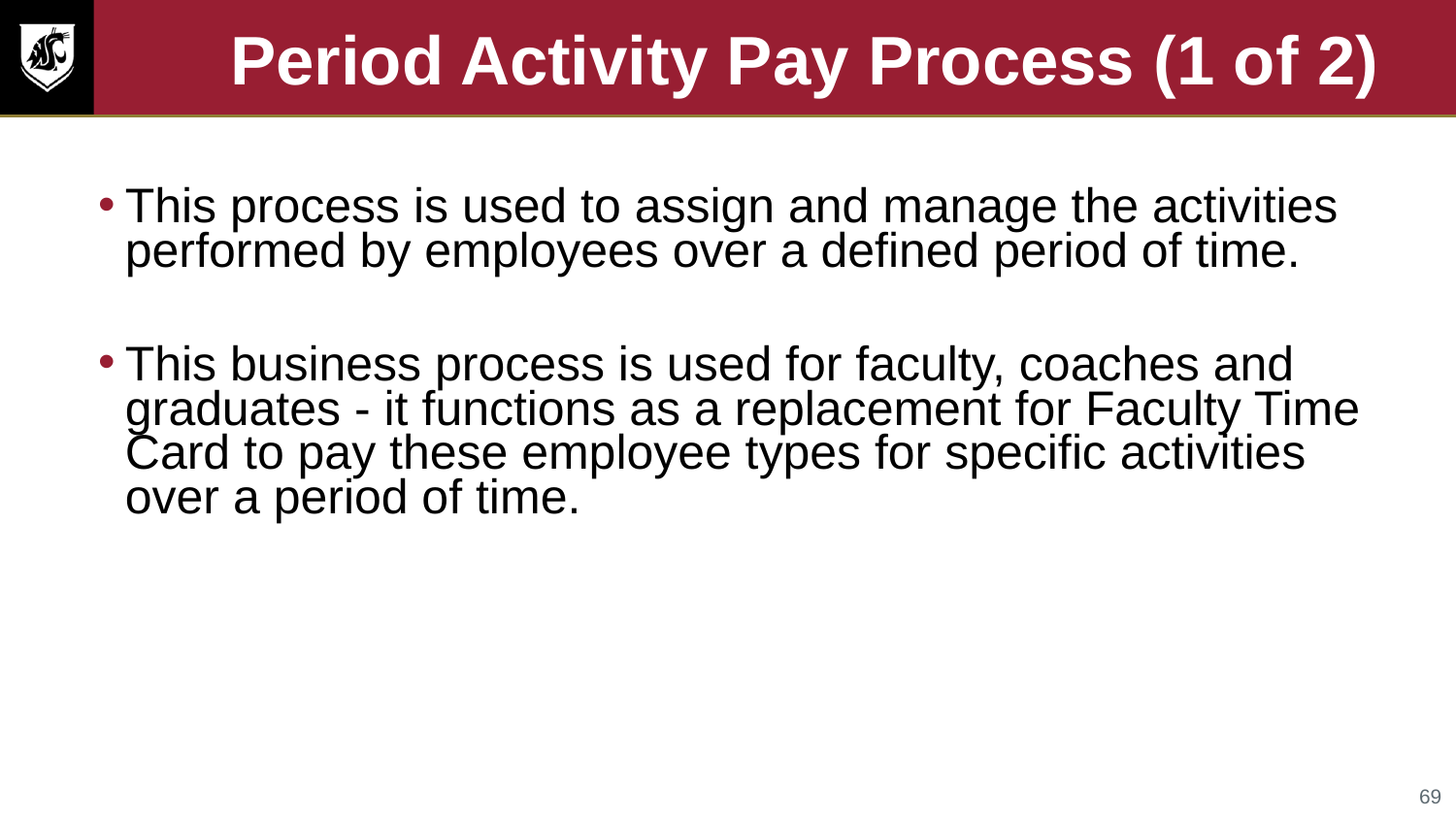

# Period Activity Pay Process (1 of 2)
This process is used to assign and manage the activities performed by employees over a defined period of time.

This business process is used for faculty, coaches and graduates - it functions as a replacement for Faculty Time Card to pay these employee types for specific activities over a period of time.
69